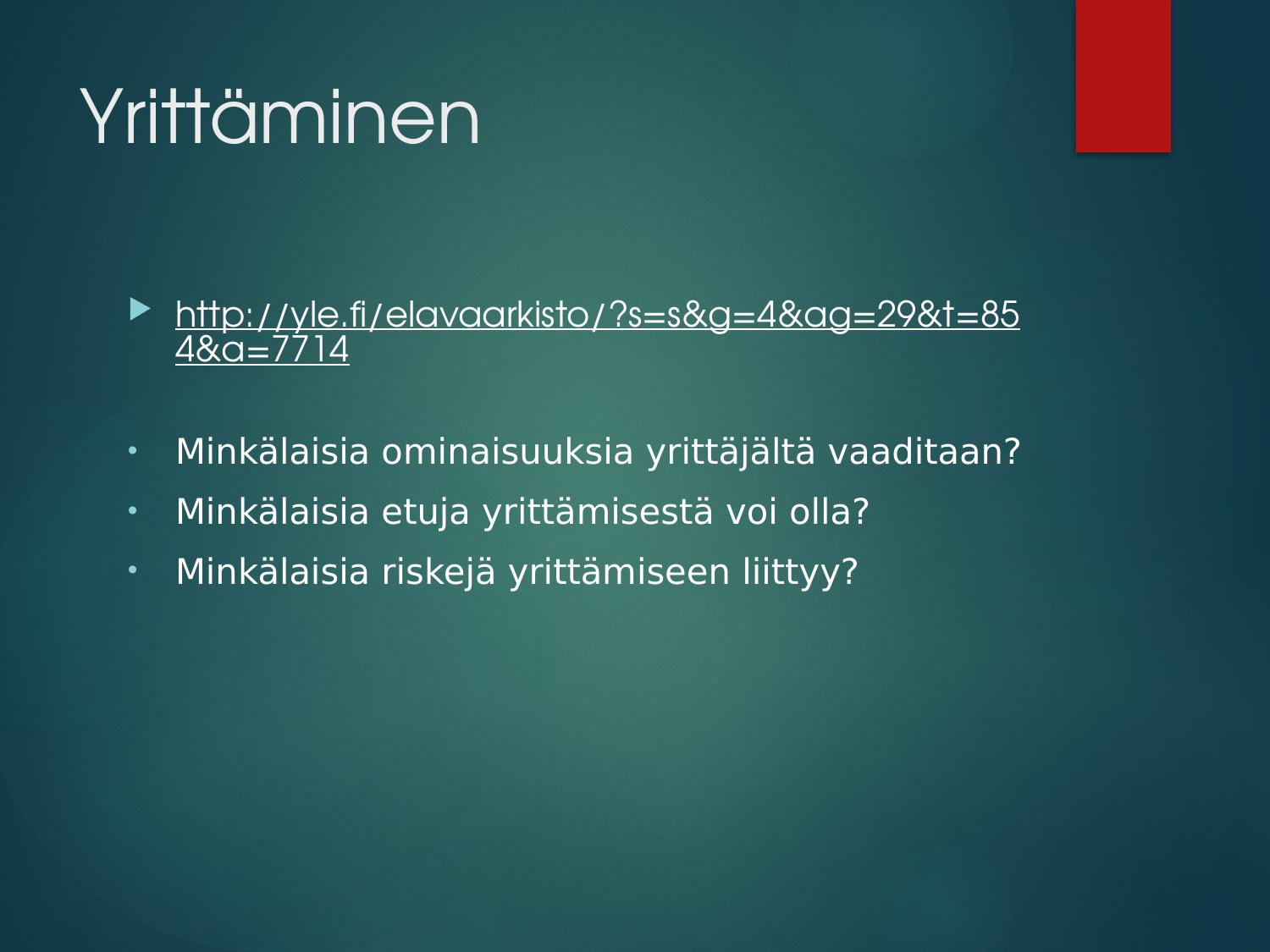

# Yrittäminen
http://yle.fi/elavaarkisto/?s=s&g=4&ag=29&t=854&a=7714
Minkälaisia ominaisuuksia yrittäjältä vaaditaan?
Minkälaisia etuja yrittämisestä voi olla?
Minkälaisia riskejä yrittämiseen liittyy?